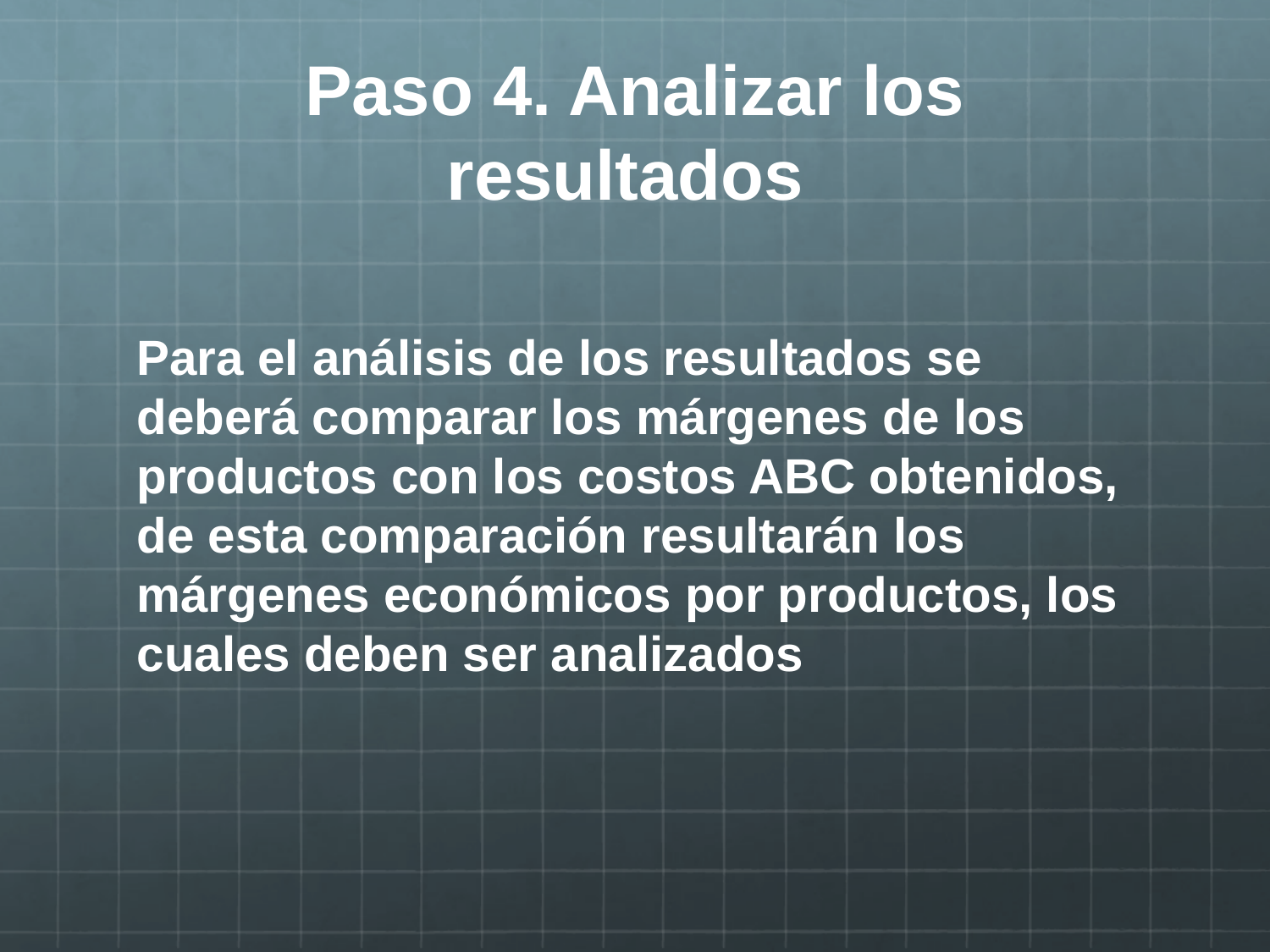

# Paso 4. Analizar los resultados
Para el análisis de los resultados se deberá comparar los márgenes de los productos con los costos ABC obtenidos, de esta comparación resultarán los márgenes económicos por productos, los cuales deben ser analizados